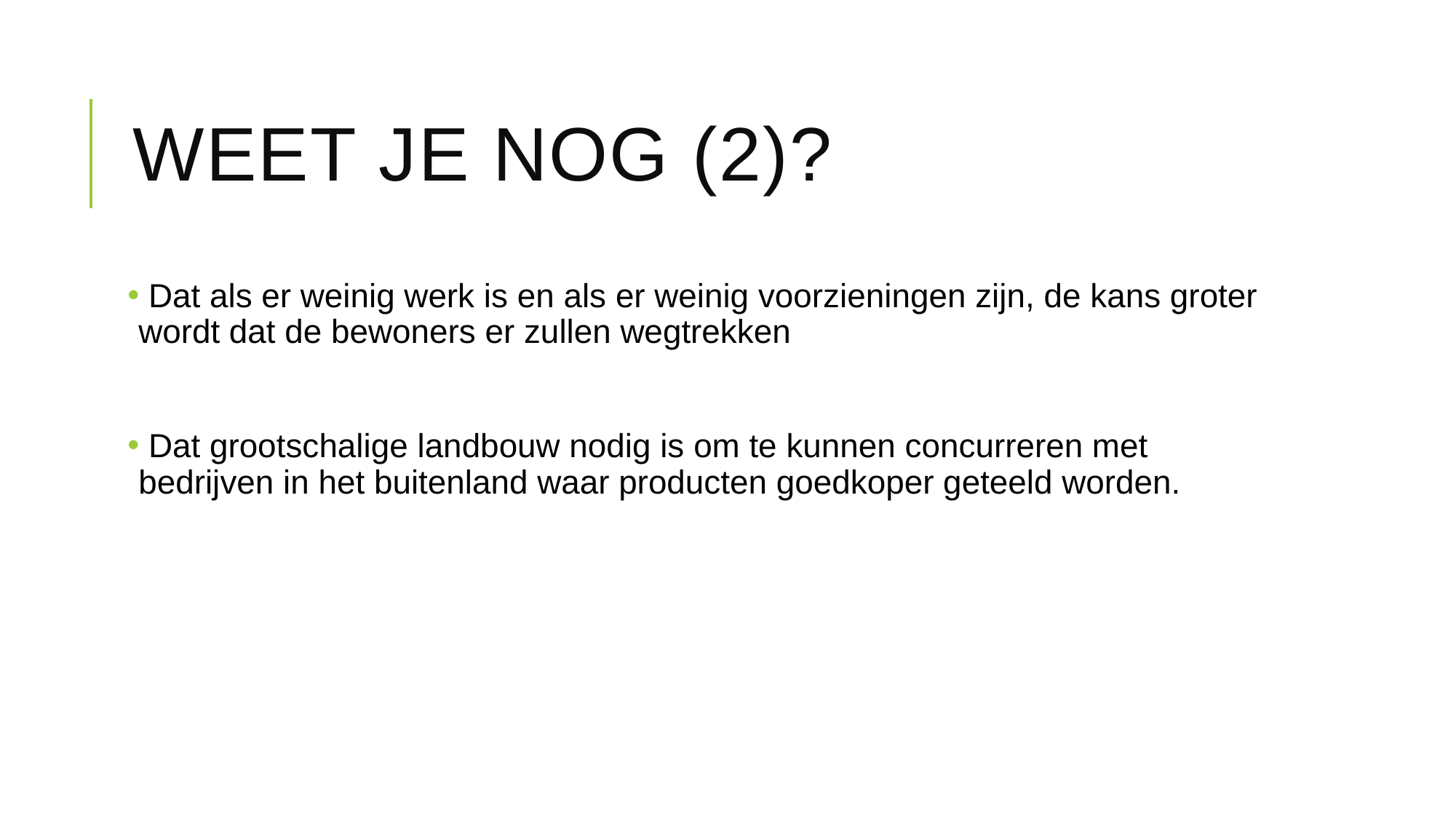

# Weet je nog (2)?
 Dat als er weinig werk is en als er weinig voorzieningen zijn, de kans groter wordt dat de bewoners er zullen wegtrekken

 Dat grootschalige landbouw nodig is om te kunnen concurreren met bedrijven in het buitenland waar producten goedkoper geteeld worden.